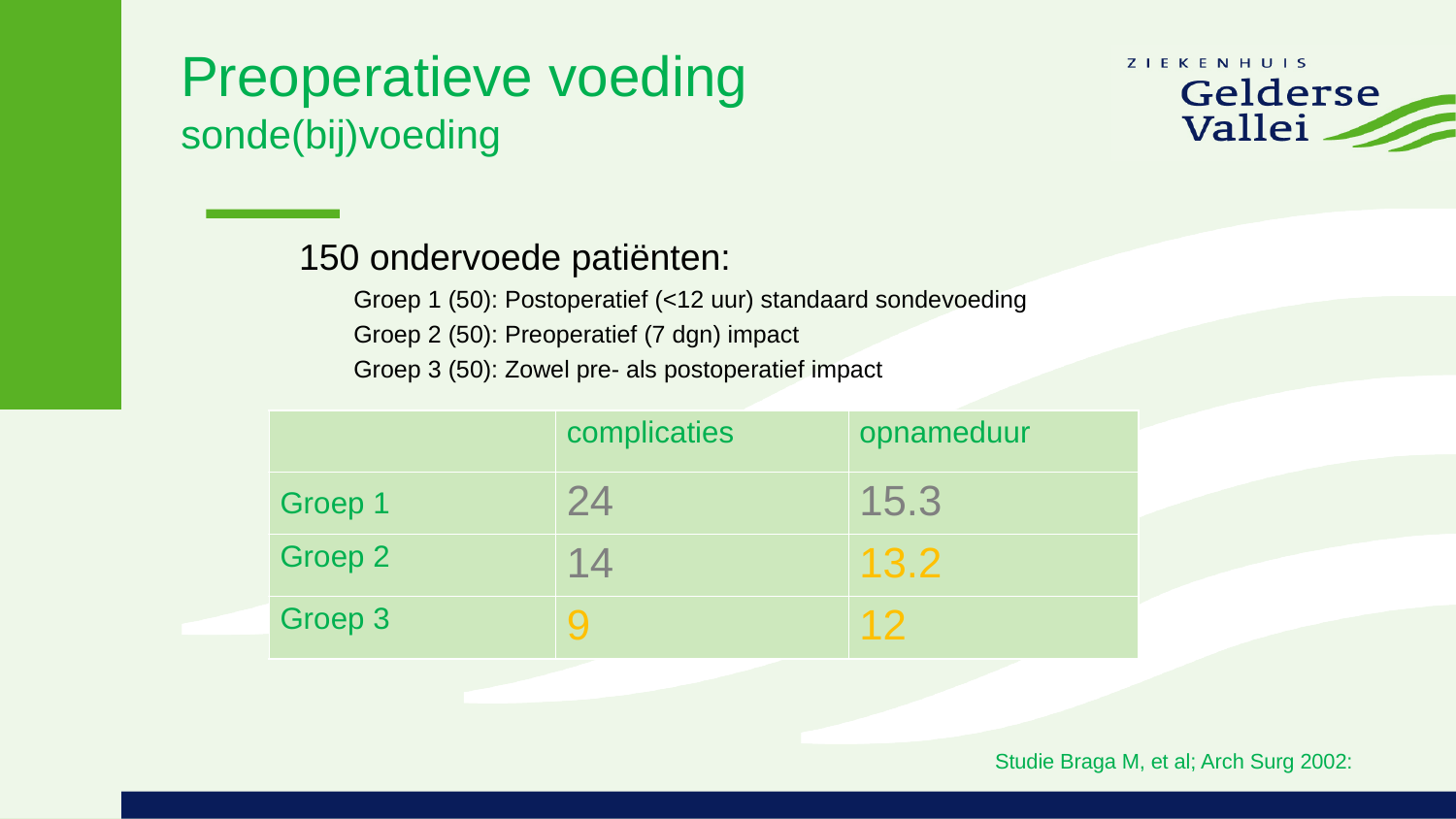

Preoperatieve voeding
sonde(bij)voeding
150 ondervoede patiënten:
Groep 1 (50): Postoperatief (<12 uur) standaard sondevoeding
Groep 2 (50): Preoperatief (7 dgn) impact
Groep 3 (50): Zowel pre- als postoperatief impact
|  | complicaties | opnameduur |
| --- | --- | --- |
| Groep 1 | 24 | 15.3 |
| Groep 2 | 14 | 13.2 |
| Groep 3 | 9 | 12 |
Studie Braga M, et al; Arch Surg 2002: